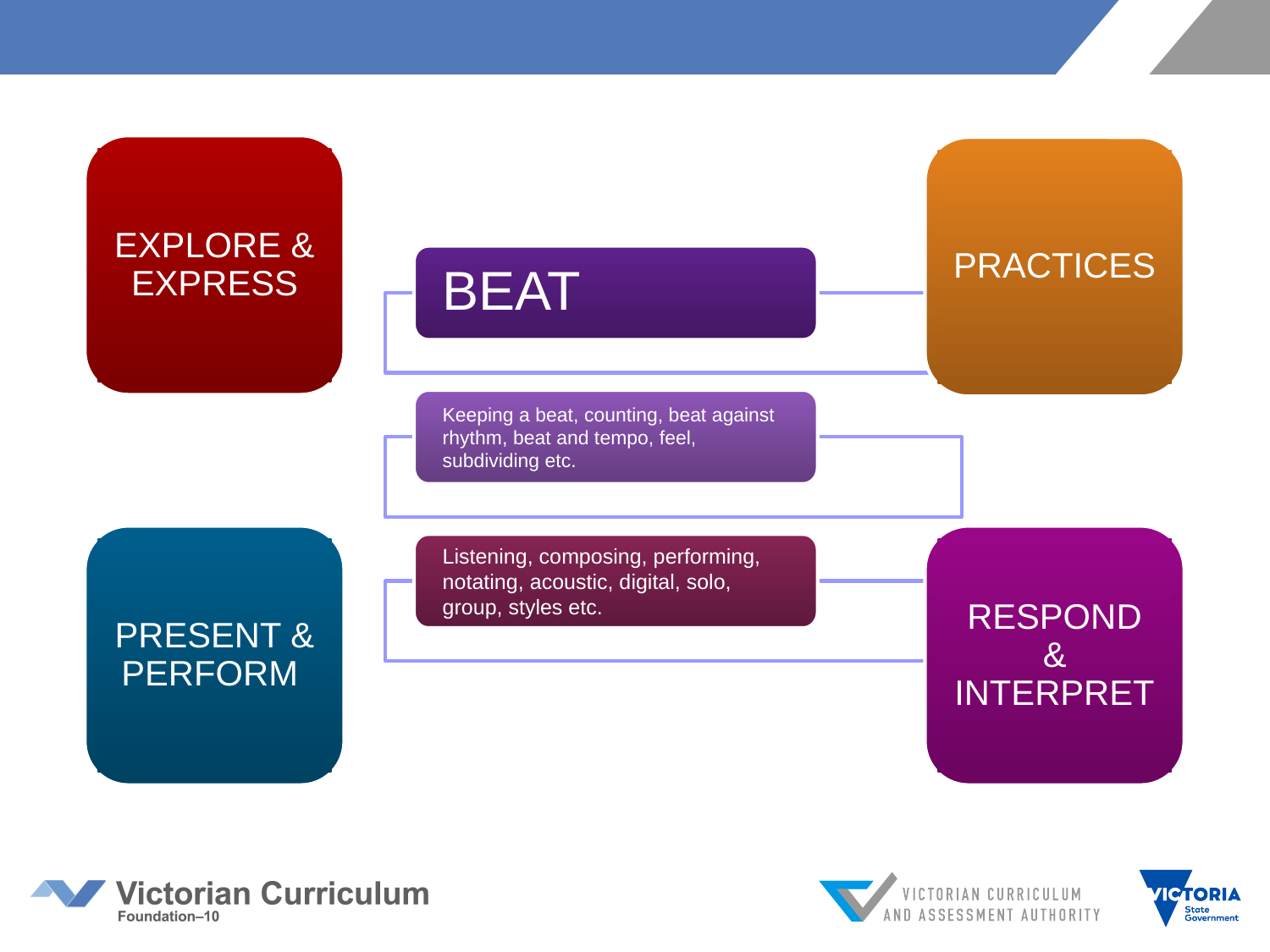

EXPLORE & EXPRESS

PRACTICES
BEAT

Keeping a beat, counting, beat against rhythm, beat and tempo, feel, subdividing etc.

Listening, composing, performing, notating, acoustic, digital, solo, group, styles etc.

RESPOND & INTERPRET

PRESENT & PERFORM